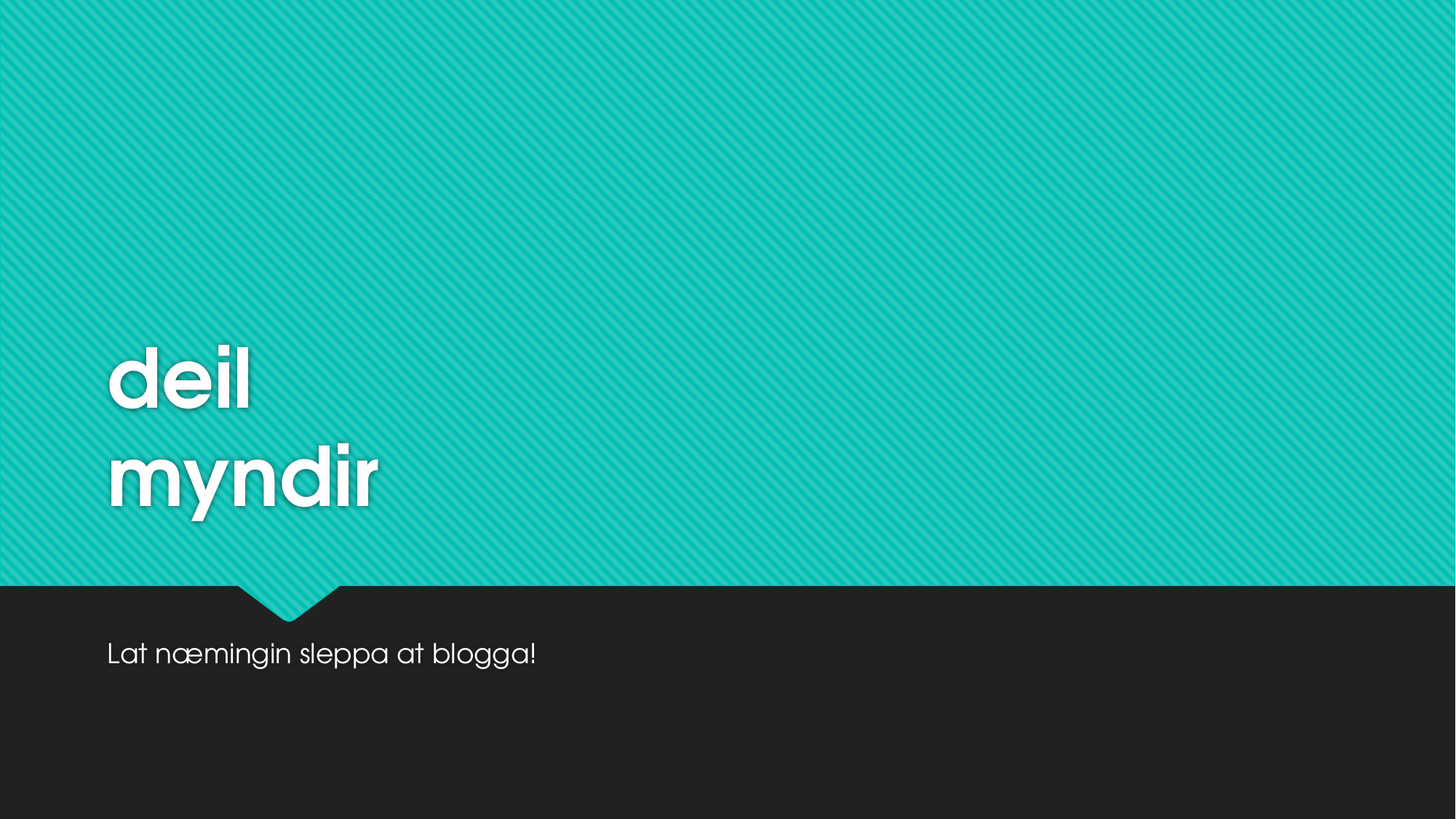

# deil myndir
Lat næmingin sleppa at blogga!